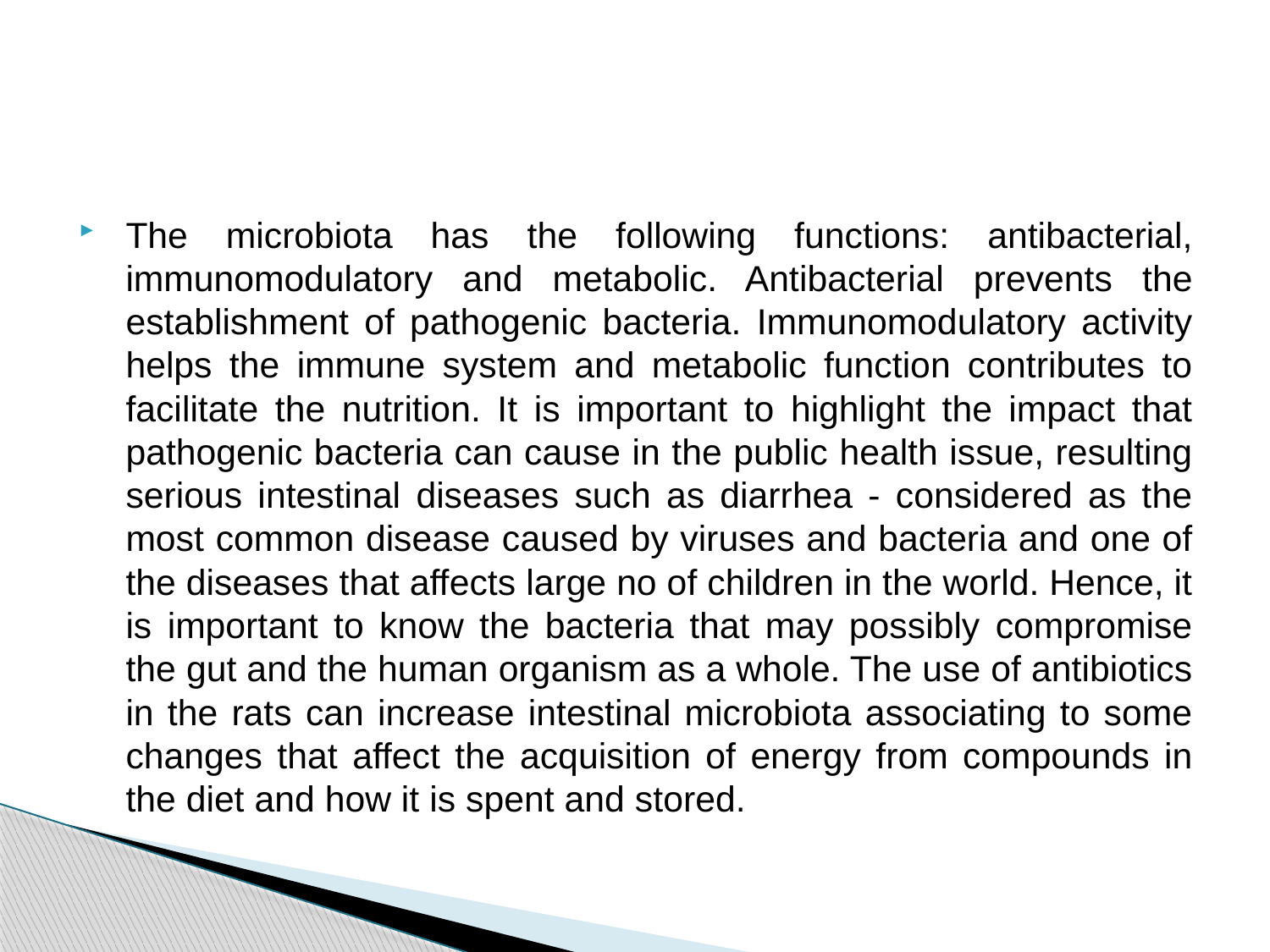

#
The microbiota has the following functions: antibacterial, immunomodulatory and metabolic. Antibacterial prevents the establishment of pathogenic bacteria. Immunomodulatory activity helps the immune system and metabolic function contributes to facilitate the nutrition. It is important to highlight the impact that pathogenic bacteria can cause in the public health issue, resulting serious intestinal diseases such as diarrhea - considered as the most common disease caused by viruses and bacteria and one of the diseases that affects large no of children in the world. Hence, it is important to know the bacteria that may possibly compromise the gut and the human organism as a whole. The use of antibiotics in the rats can increase intestinal microbiota associating to some changes that affect the acquisition of energy from compounds in the diet and how it is spent and stored.